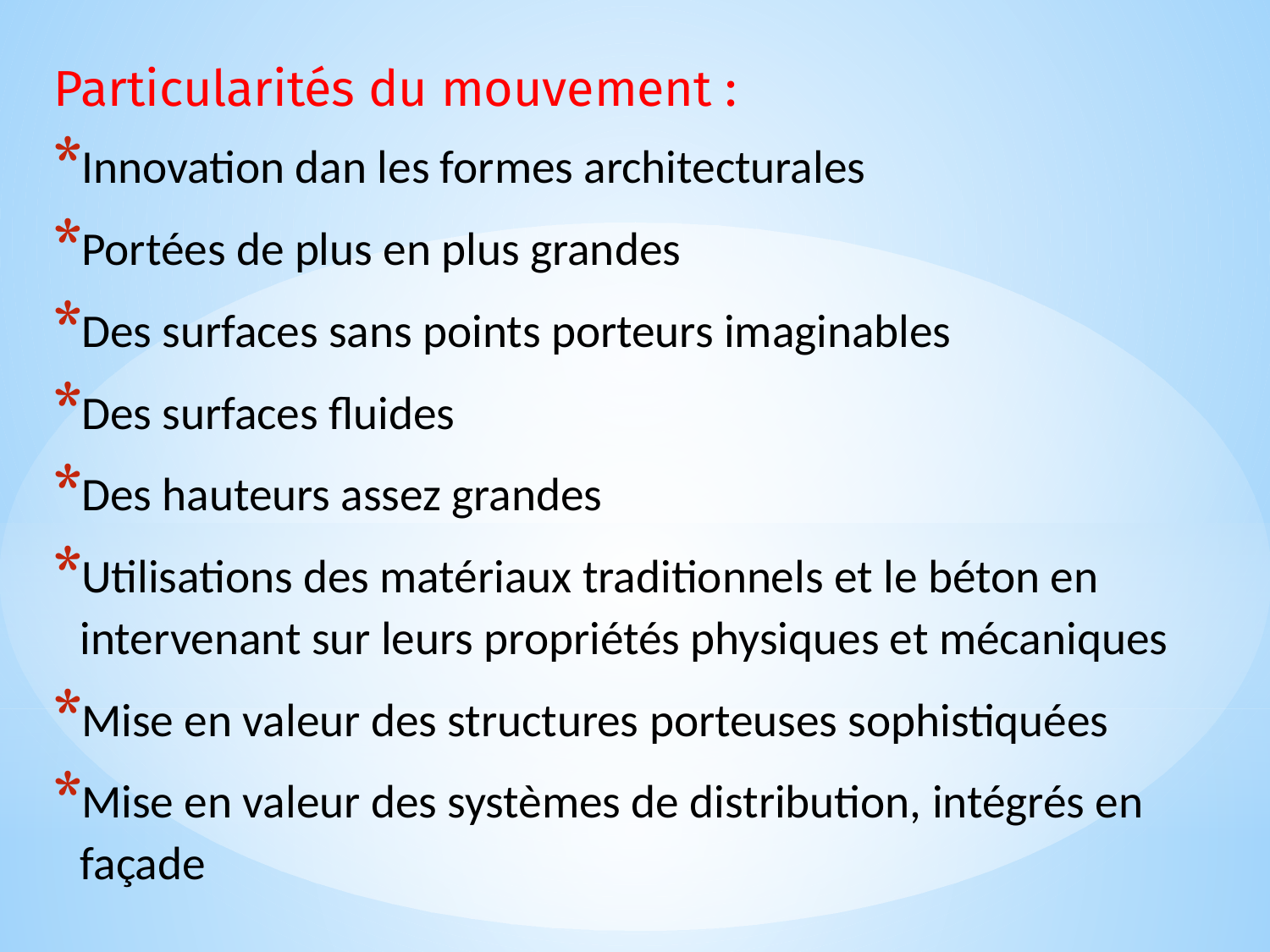

Particularités du mouvement :
Innovation dan les formes architecturales
Portées de plus en plus grandes
Des surfaces sans points porteurs imaginables
Des surfaces fluides
Des hauteurs assez grandes
Utilisations des matériaux traditionnels et le béton en intervenant sur leurs propriétés physiques et mécaniques
Mise en valeur des structures porteuses sophistiquées
Mise en valeur des systèmes de distribution, intégrés en façade